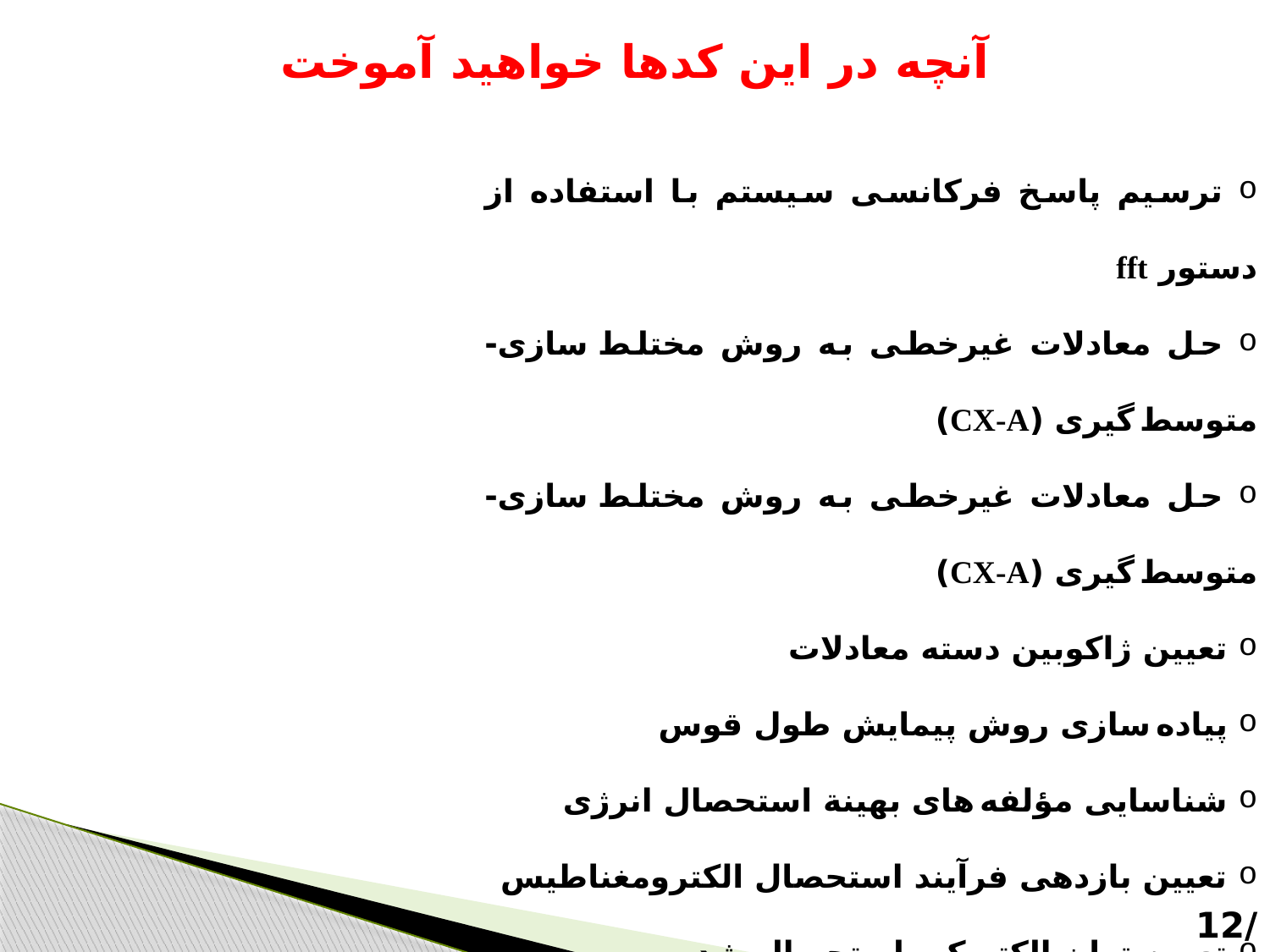

# آنچه در این کدها خواهید آموخت
 ترسیم پاسخ فرکانسی سیستم با استفاده از دستور fft
 حل معادلات غیرخطی به روش مختلط سازی- متوسط گیری (CX-A)
 حل معادلات غیرخطی به روش مختلط سازی- متوسط گیری (CX-A)
 تعیین ژاکوبین دسته معادلات
 پیاده سازی روش پیمایش طول قوس
 شناسایی مؤلفه های بهینة استحصال انرژی
 تعیین بازدهی فرآیند استحصال الکترومغناطیس
 تعیین توان الکتریکی استحصال شده

12/13